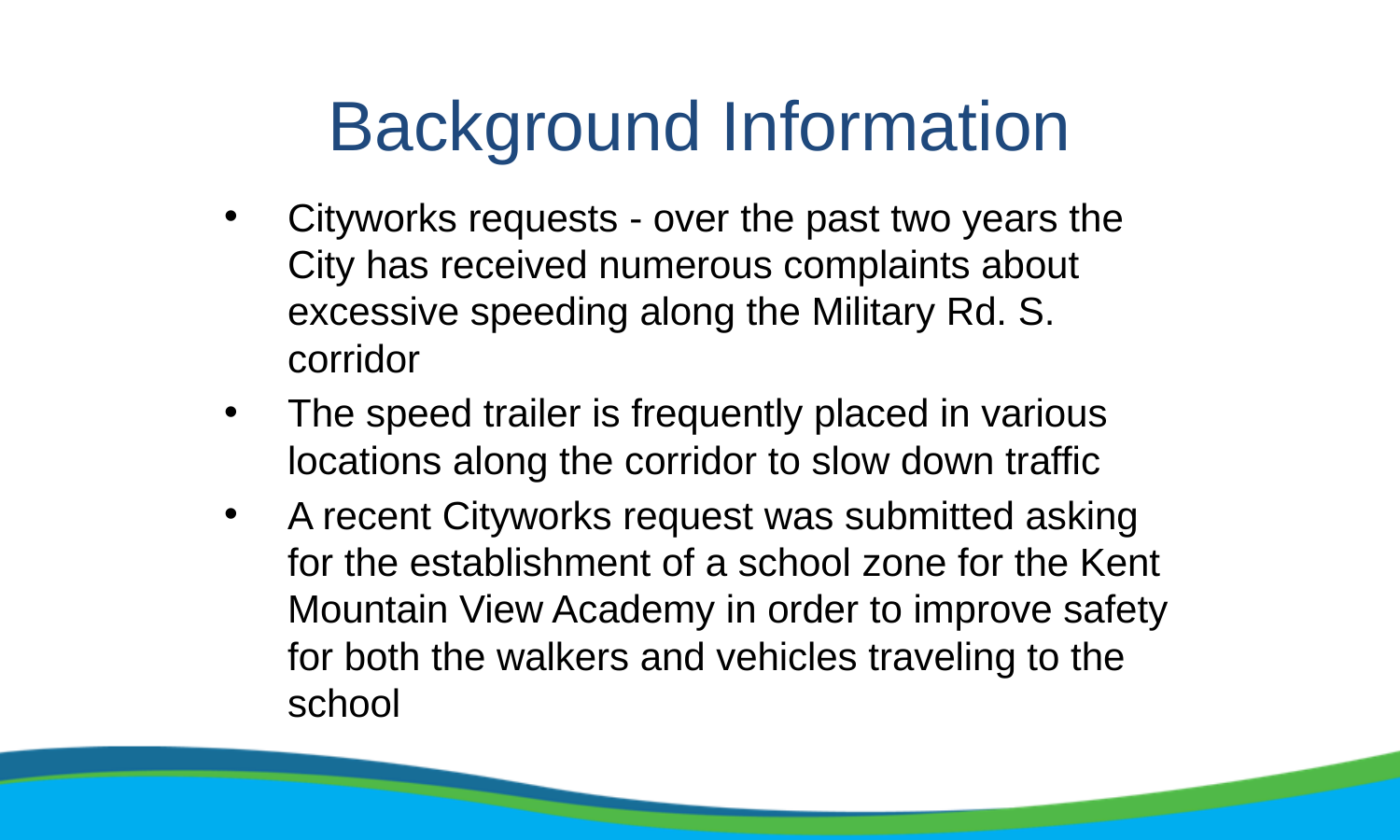

# Background Information
Cityworks requests - over the past two years the City has received numerous complaints about excessive speeding along the Military Rd. S. corridor
The speed trailer is frequently placed in various locations along the corridor to slow down traffic
A recent Cityworks request was submitted asking for the establishment of a school zone for the Kent Mountain View Academy in order to improve safety for both the walkers and vehicles traveling to the school